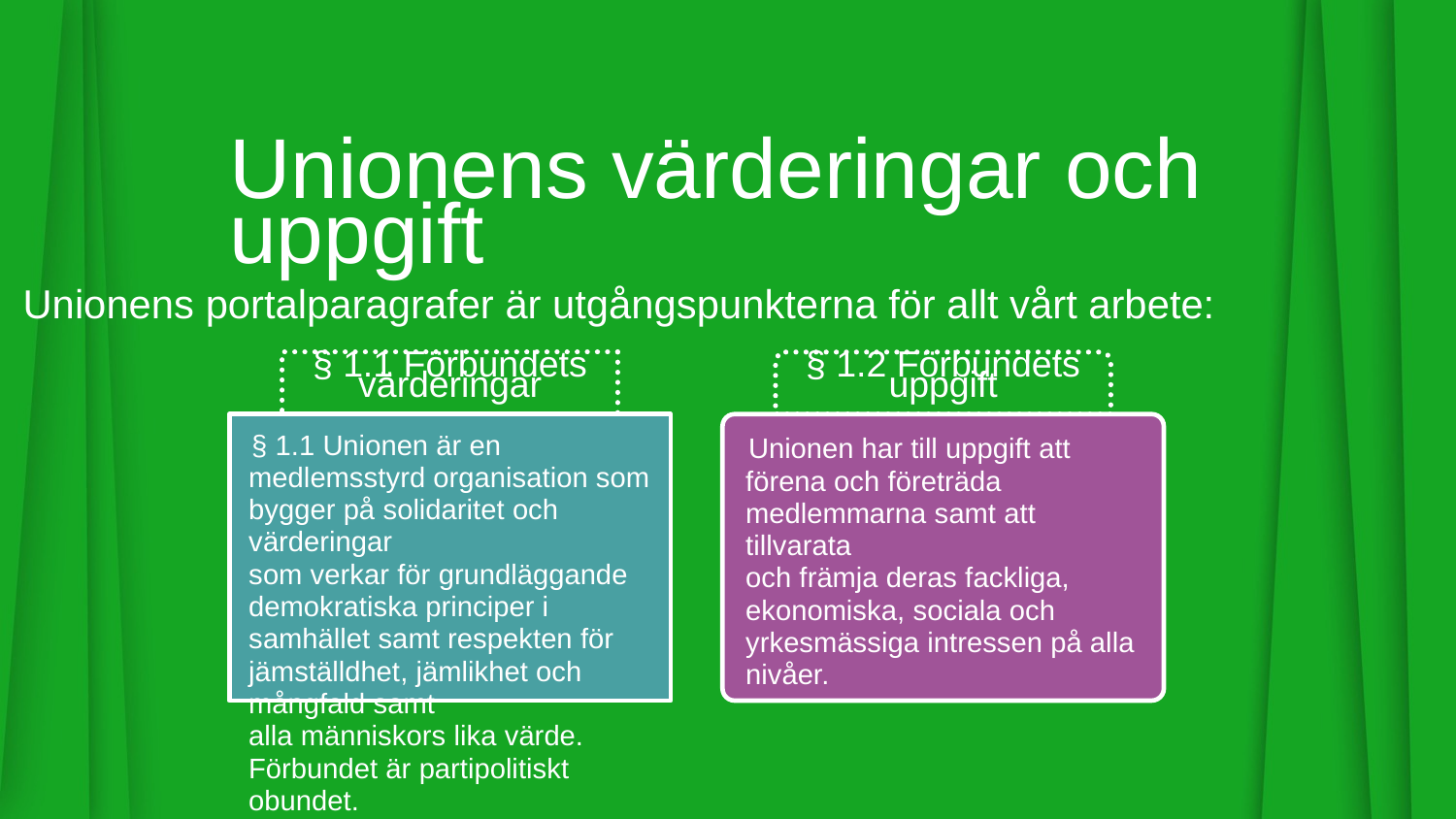

# Unionens värderingar och uppgift
Unionens portalparagrafer är utgångspunkterna för allt vårt arbete:

§ 1.1 Förbundets värderingar

§ 1.2 Förbundets uppgift
§ 1.1 Unionen är en medlemsstyrd organisation som bygger på solidaritet och värderingar
som verkar för grundläggande demokratiska principer i samhället samt respekten för jämställdhet, jämlikhet och mångfald samt
alla människors lika värde. Förbundet är partipolitiskt obundet.

Unionen har till uppgift att förena och företräda medlemmarna samt att tillvarata
och främja deras fackliga, ekonomiska, sociala och yrkesmässiga intressen på alla nivåer.